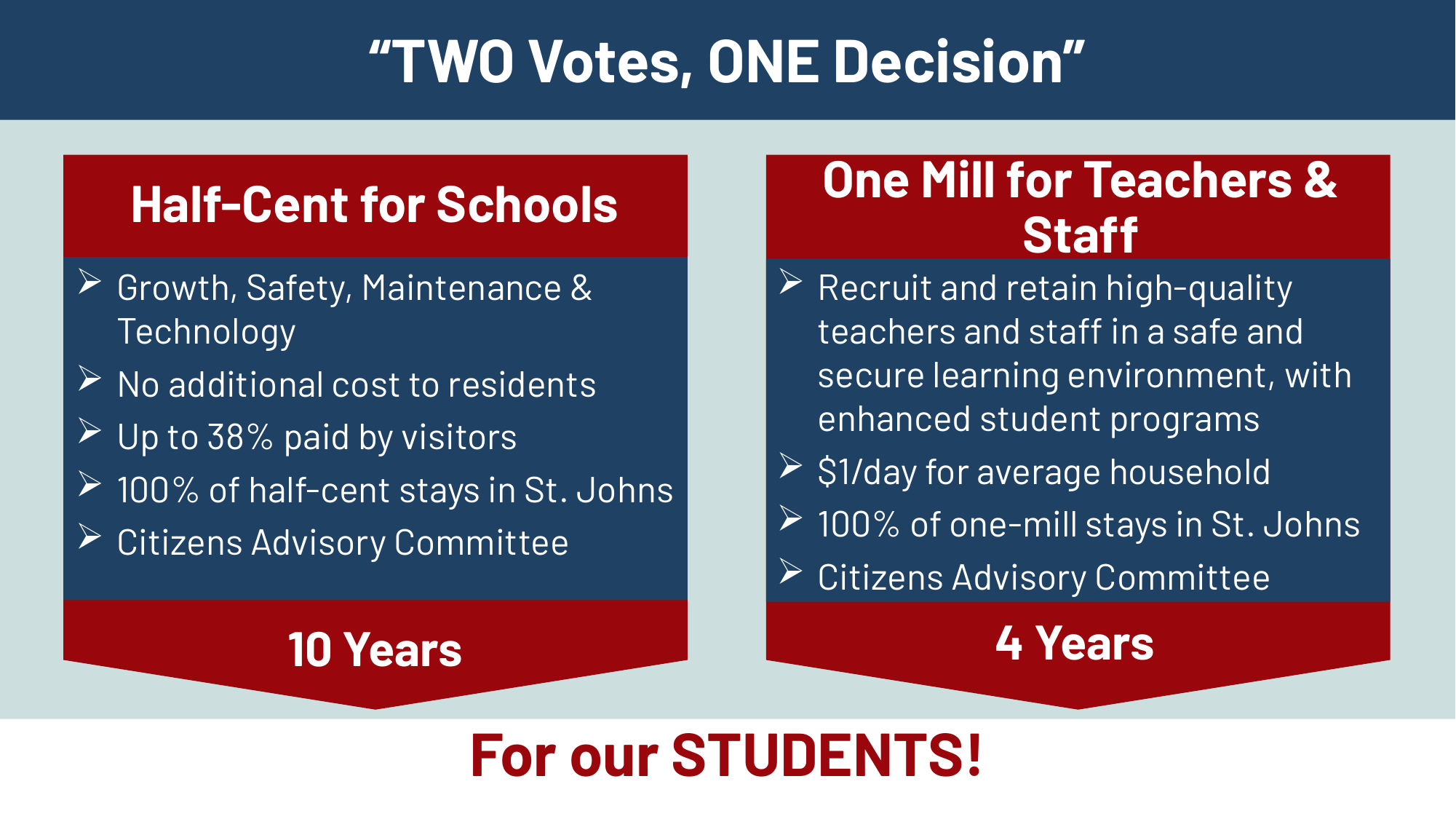

“TWO Votes, ONE Decision”

Half-Cent for Schools
One Mill for Teachers & Staff

Growth, Safety, Maintenance & Technology
No additional cost to residents
Up to 38% paid by visitors
100% of half-cent stays in St. Johns
Citizens Advisory Committee

Recruit and retain high-quality teachers and staff in a safe and secure learning environment, with enhanced student programs
$1/day for average household
100% of one-mill stays in St. Johns
Citizens Advisory Committee
4 Years
10 Years
For our STUDENTS!